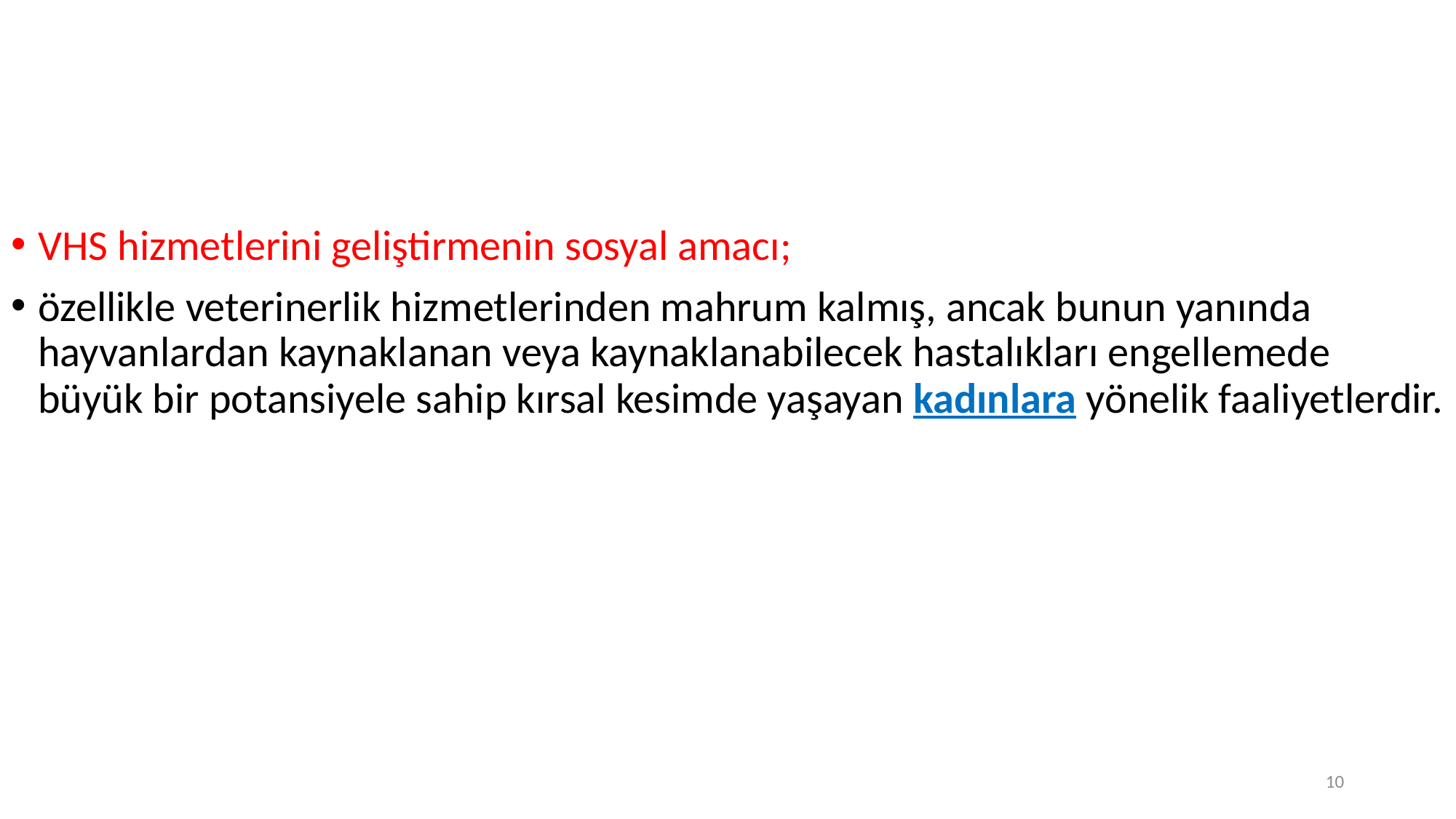

VHS hizmetlerini geliştirmenin sosyal amacı;
özellikle veterinerlik hizmetlerinden mahrum kalmış, ancak bunun yanında hayvanlardan kaynaklanan veya kaynaklanabilecek hastalıkları engellemede büyük bir potansiyele sahip kırsal kesimde yaşayan kadınlara yönelik faaliyetlerdir.
10